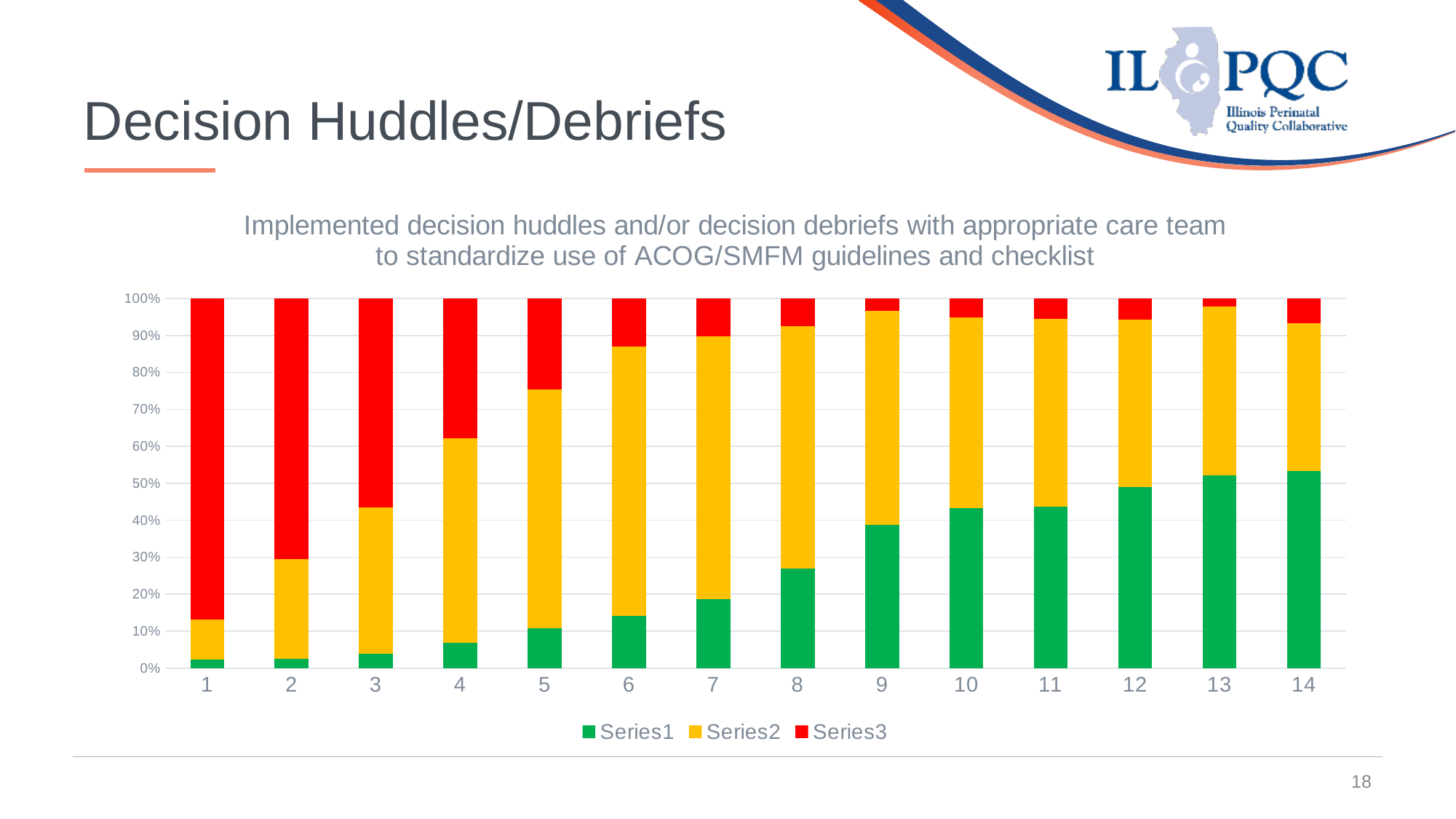

18
# Decision Huddles/Debriefs

### Chart: Implemented decision huddles and/or decision debriefs with appropriate care team to standardize use of ACOG/SMFM guidelines and checklist

| Category |  |  |  |
|---|---|---|---|